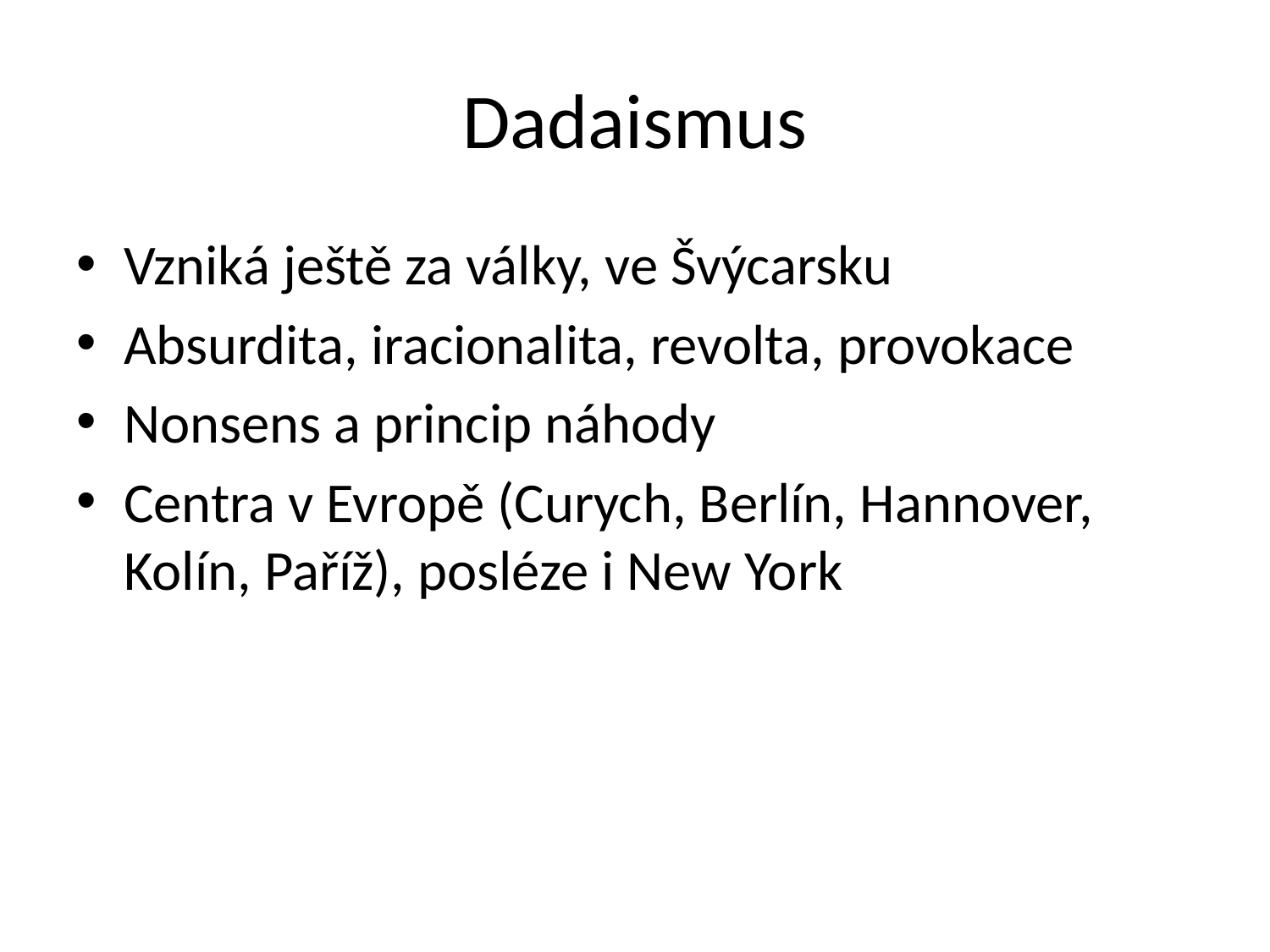

# Dadaismus
Vzniká ještě za války, ve Švýcarsku
Absurdita, iracionalita, revolta, provokace
Nonsens a princip náhody
Centra v Evropě (Curych, Berlín, Hannover, Kolín, Paříž), posléze i New York